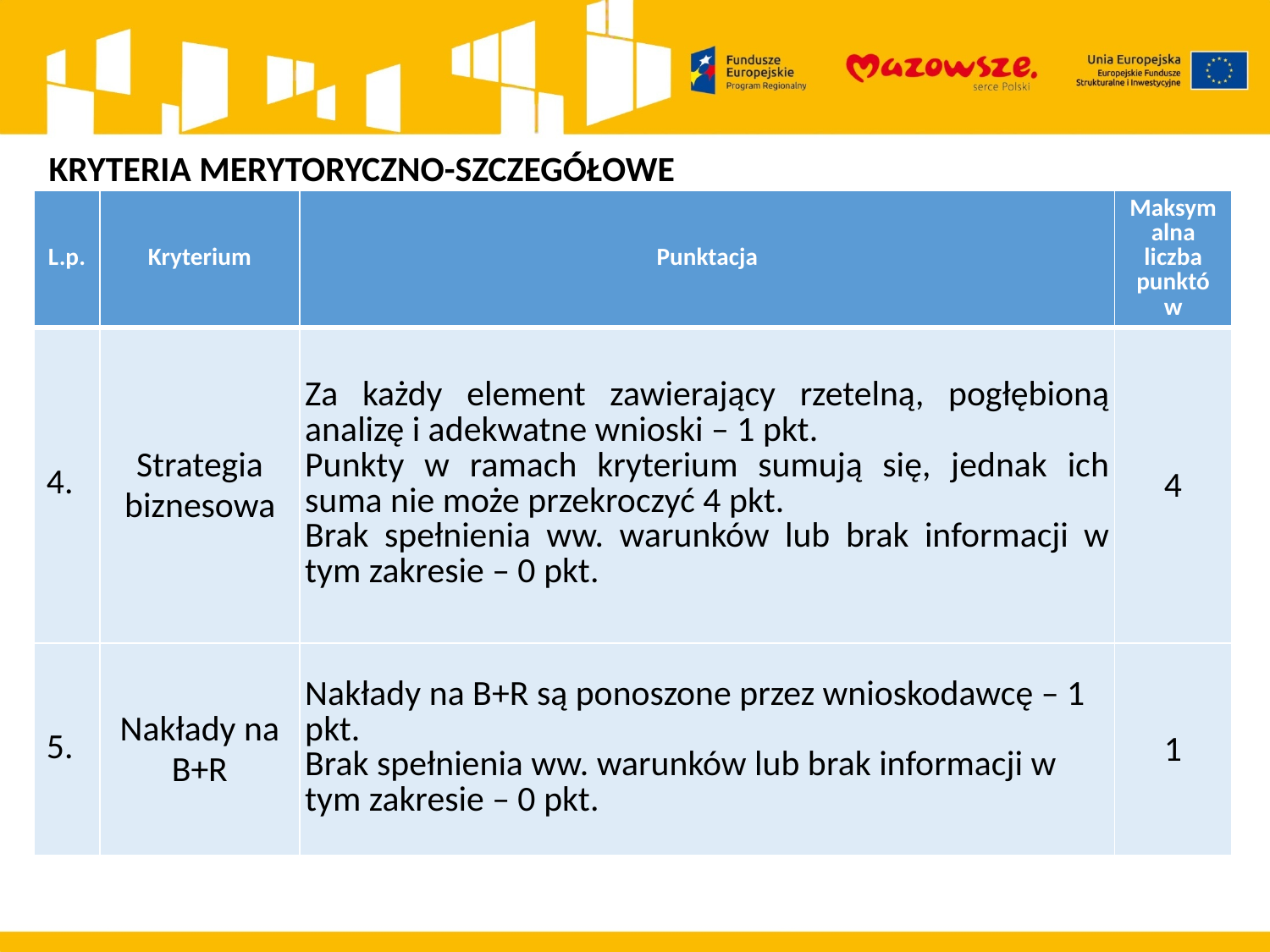

KRYTERIA MERYTORYCZNO-SZCZEGÓŁOWE
| L.p. | Kryterium | Punktacja | Maksymalna liczba punktów |
| --- | --- | --- | --- |
| 4. | Strategia biznesowa | Za każdy element zawierający rzetelną, pogłębioną analizę i adekwatne wnioski – 1 pkt. Punkty w ramach kryterium sumują się, jednak ich suma nie może przekroczyć 4 pkt. Brak spełnienia ww. warunków lub brak informacji w tym zakresie – 0 pkt. | 4 |
| 5. | Nakłady na B+R | Nakłady na B+R są ponoszone przez wnioskodawcę – 1 pkt. Brak spełnienia ww. warunków lub brak informacji w tym zakresie – 0 pkt. | 1 |